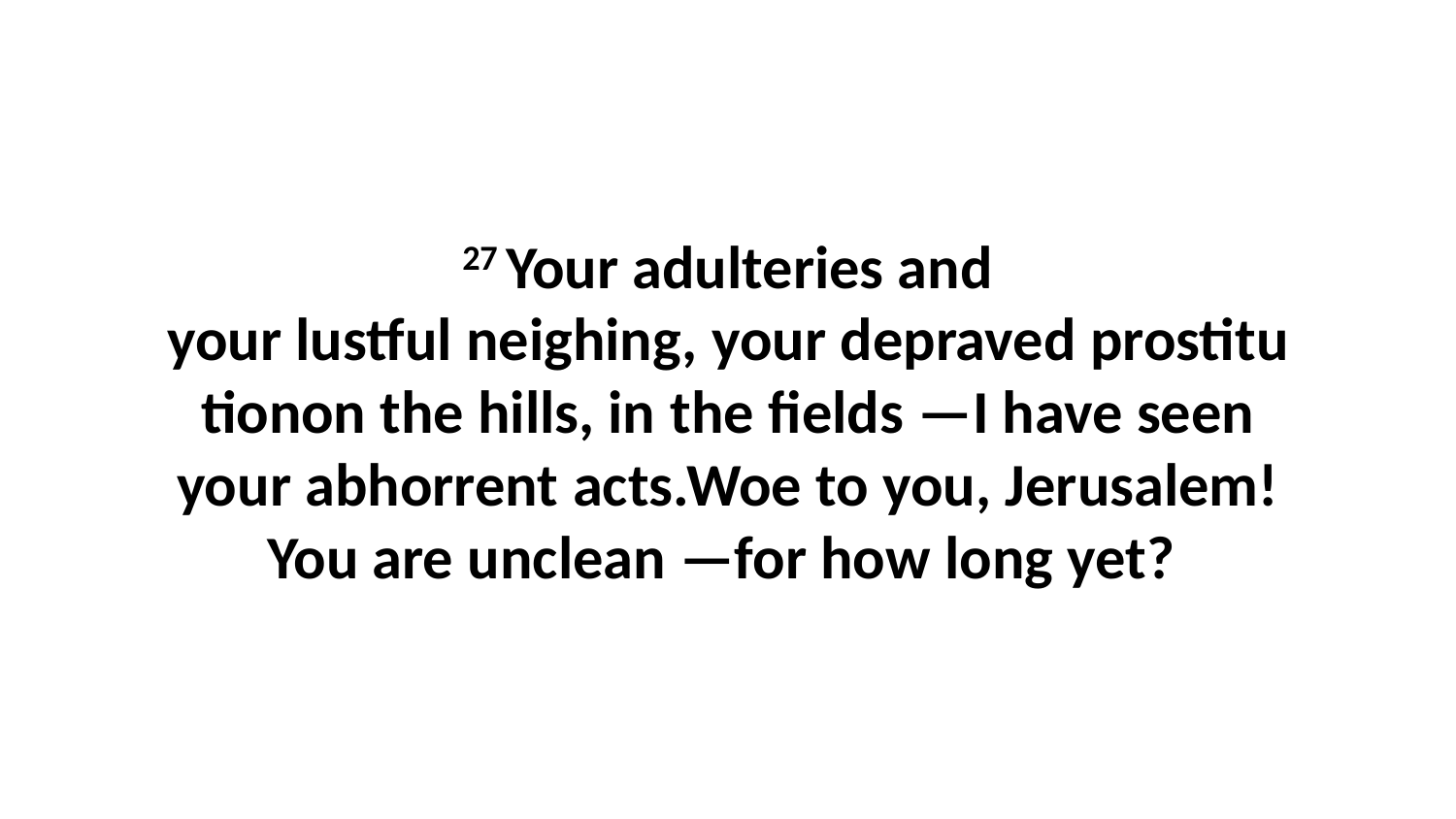

27 Your adulteries and your lustful neighing, your depraved prostitutionon the hills, in the fields —I have seen your abhorrent acts.Woe to you, Jerusalem!You are unclean —for how long yet?